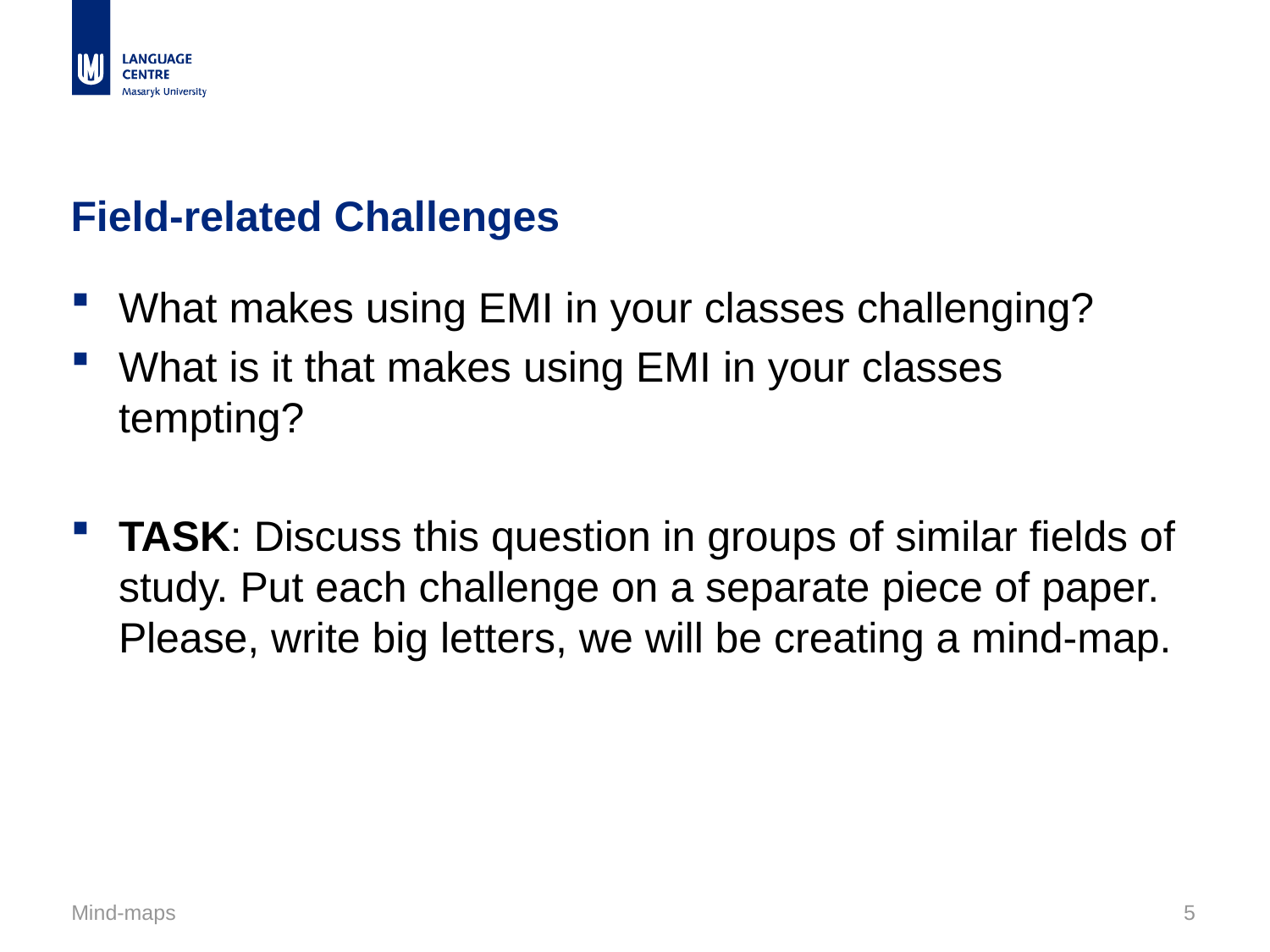

# Field-related Challenges
What makes using EMI in your classes challenging?
What is it that makes using EMI in your classes tempting?

TASK: Discuss this question in groups of similar fields of study. Put each challenge on a separate piece of paper. Please, write big letters, we will be creating a mind-map.
Mind-maps
5